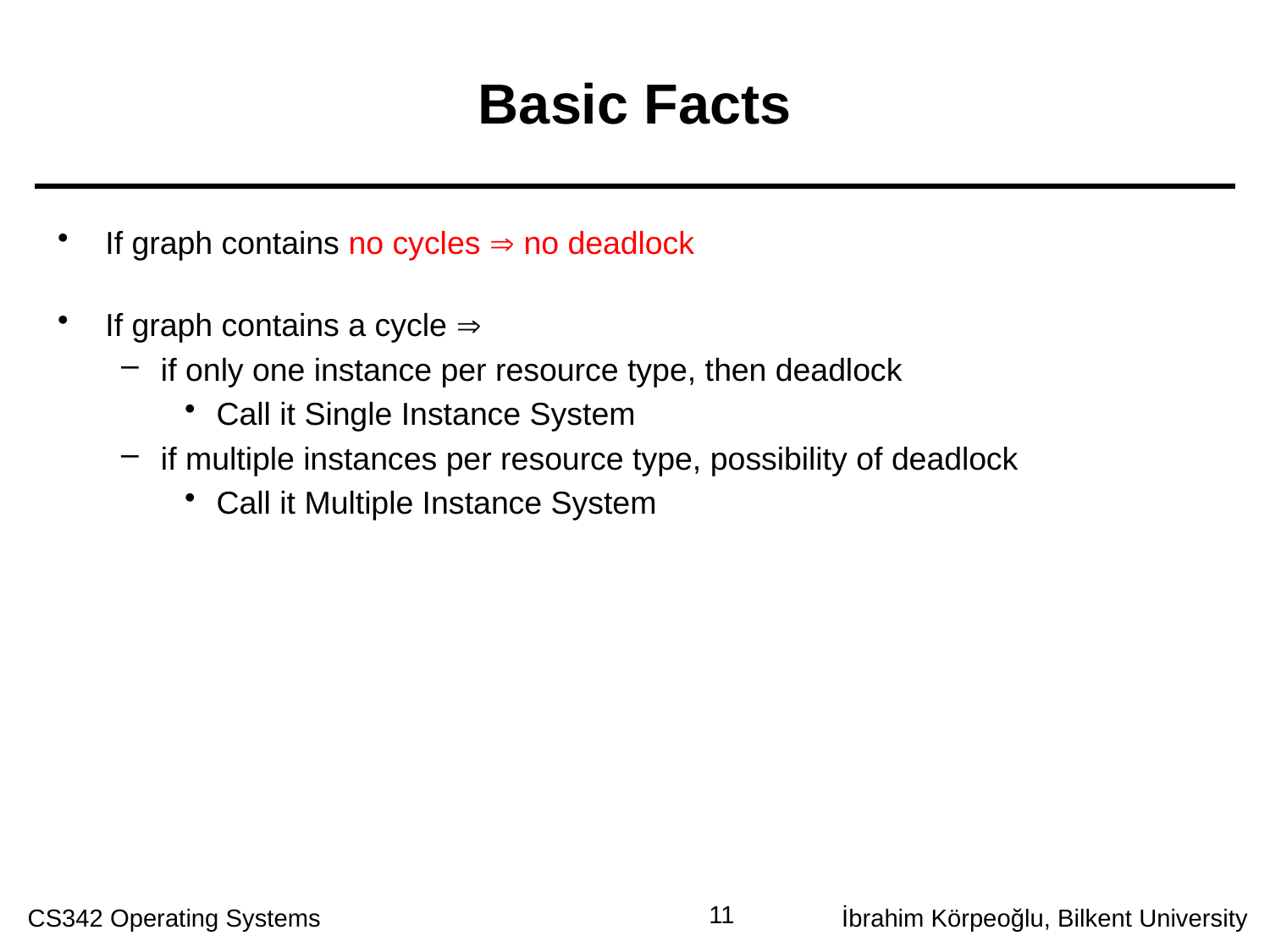

# Basic Facts
If graph contains no cycles ⇒ no deadlock
If graph contains a cycle ⇒
if only one instance per resource type, then deadlock
Call it Single Instance System
if multiple instances per resource type, possibility of deadlock
Call it Multiple Instance System

11
CS342 Operating Systems
İbrahim Körpeoğlu, Bilkent University